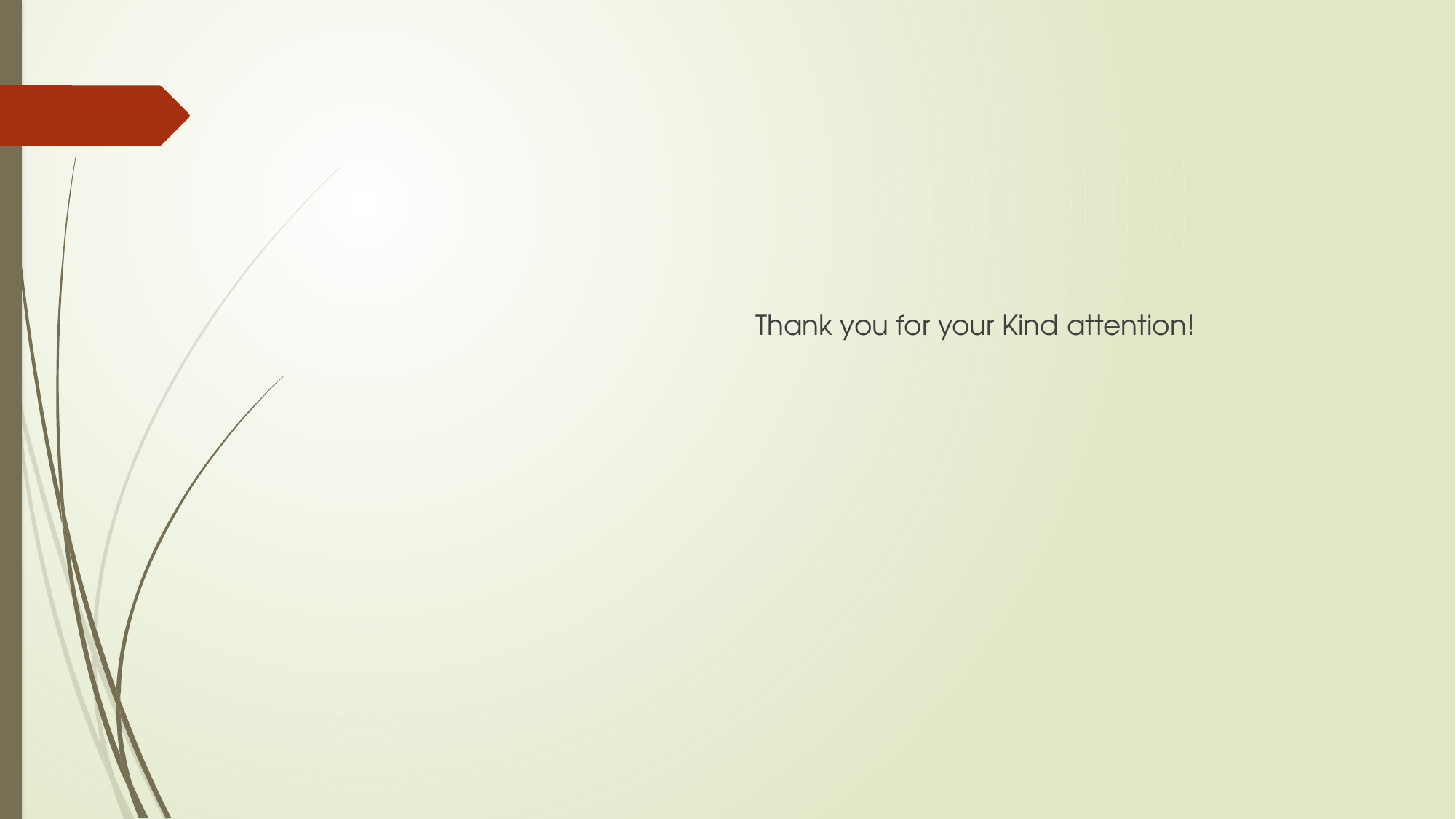

#

                                                         Thank you for your Kind attention!